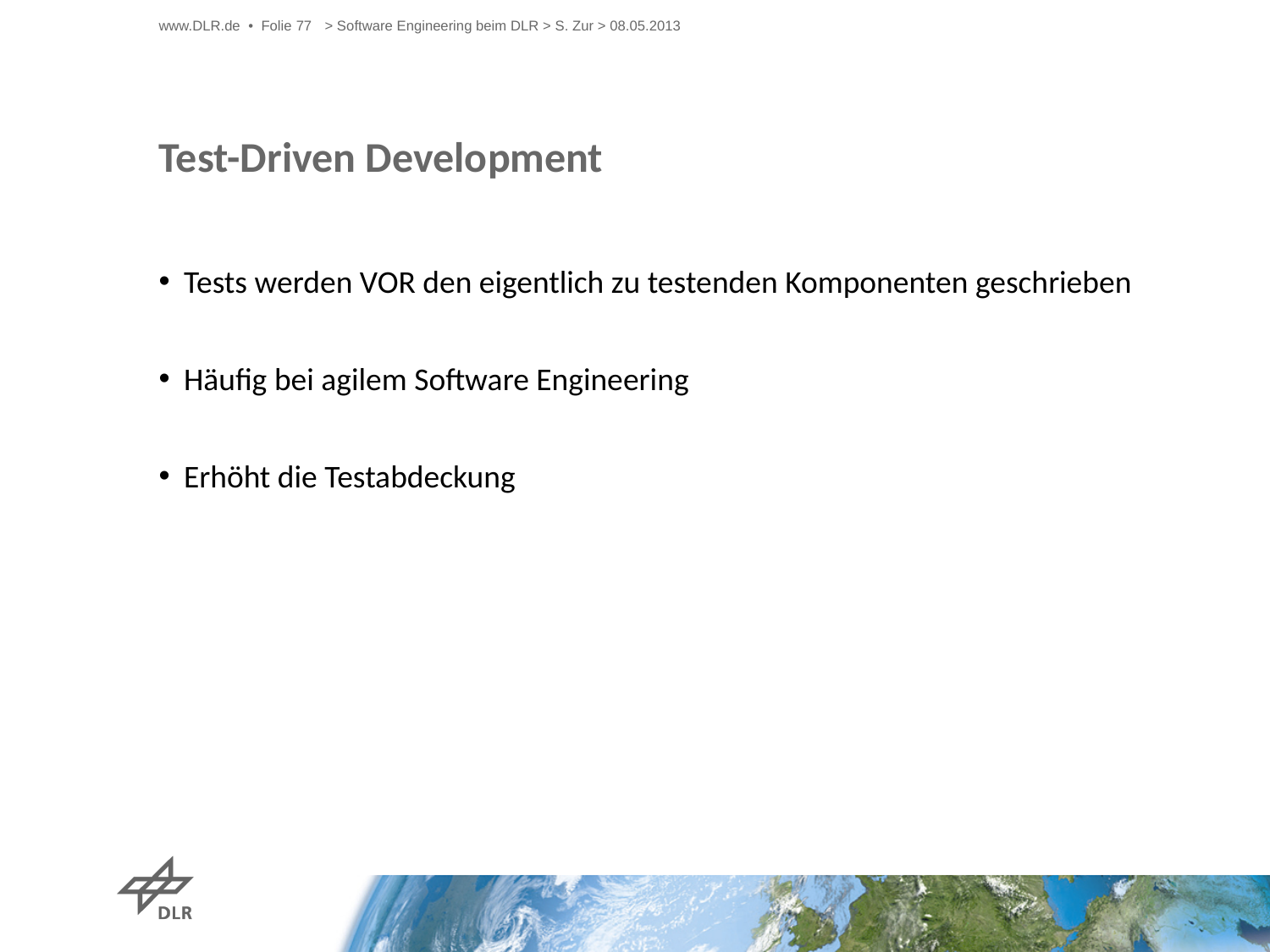

www.DLR.de  •  Folie 77
> Software Engineering beim DLR > S. Zur > 08.05.2013
# Test-Driven Development
Tests werden VOR den eigentlich zu testenden Komponenten geschrieben

Häufig bei agilem Software Engineering

Erhöht die Testabdeckung